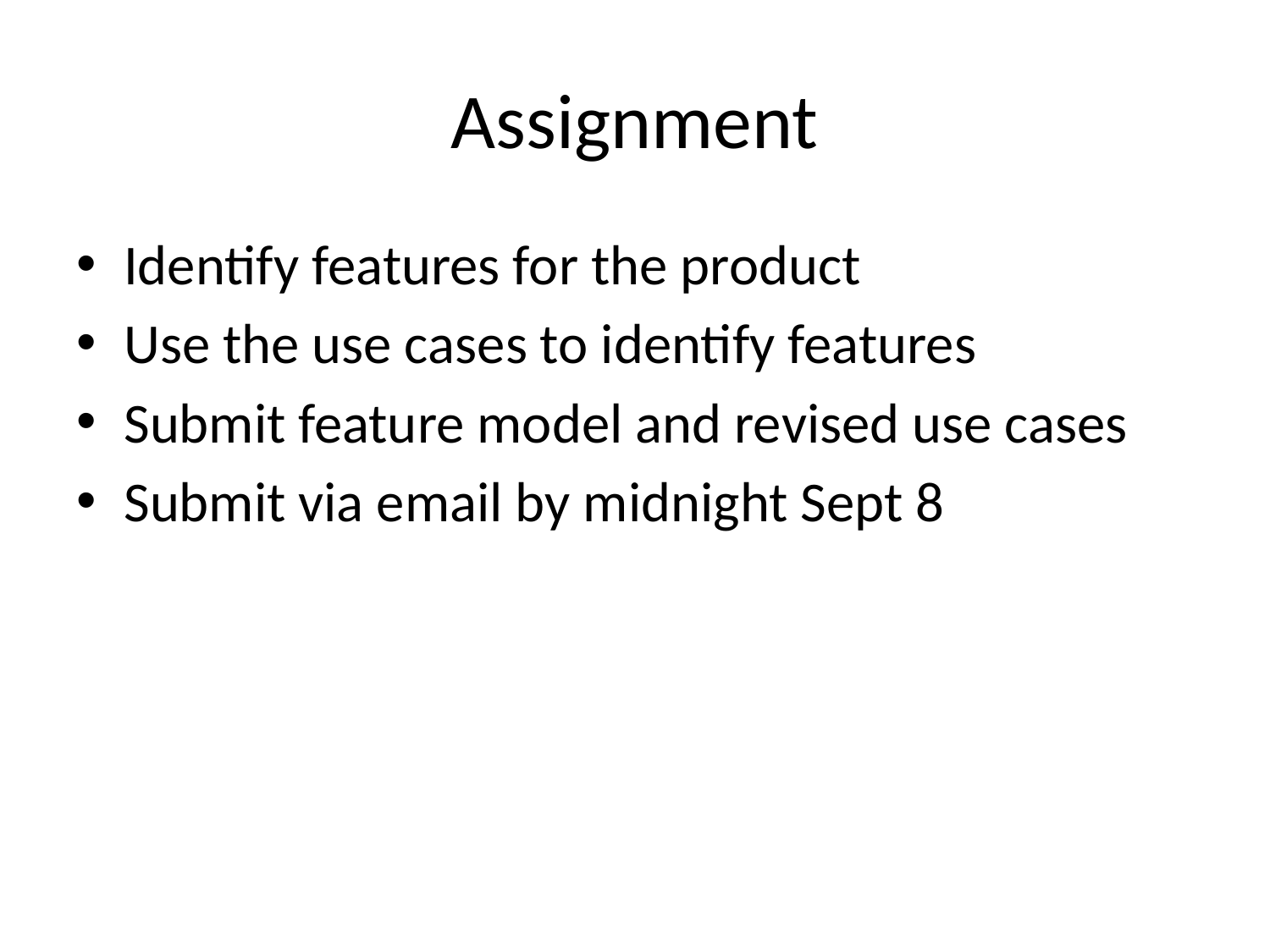

# Assignment
Identify features for the product
Use the use cases to identify features
Submit feature model and revised use cases
Submit via email by midnight Sept 8